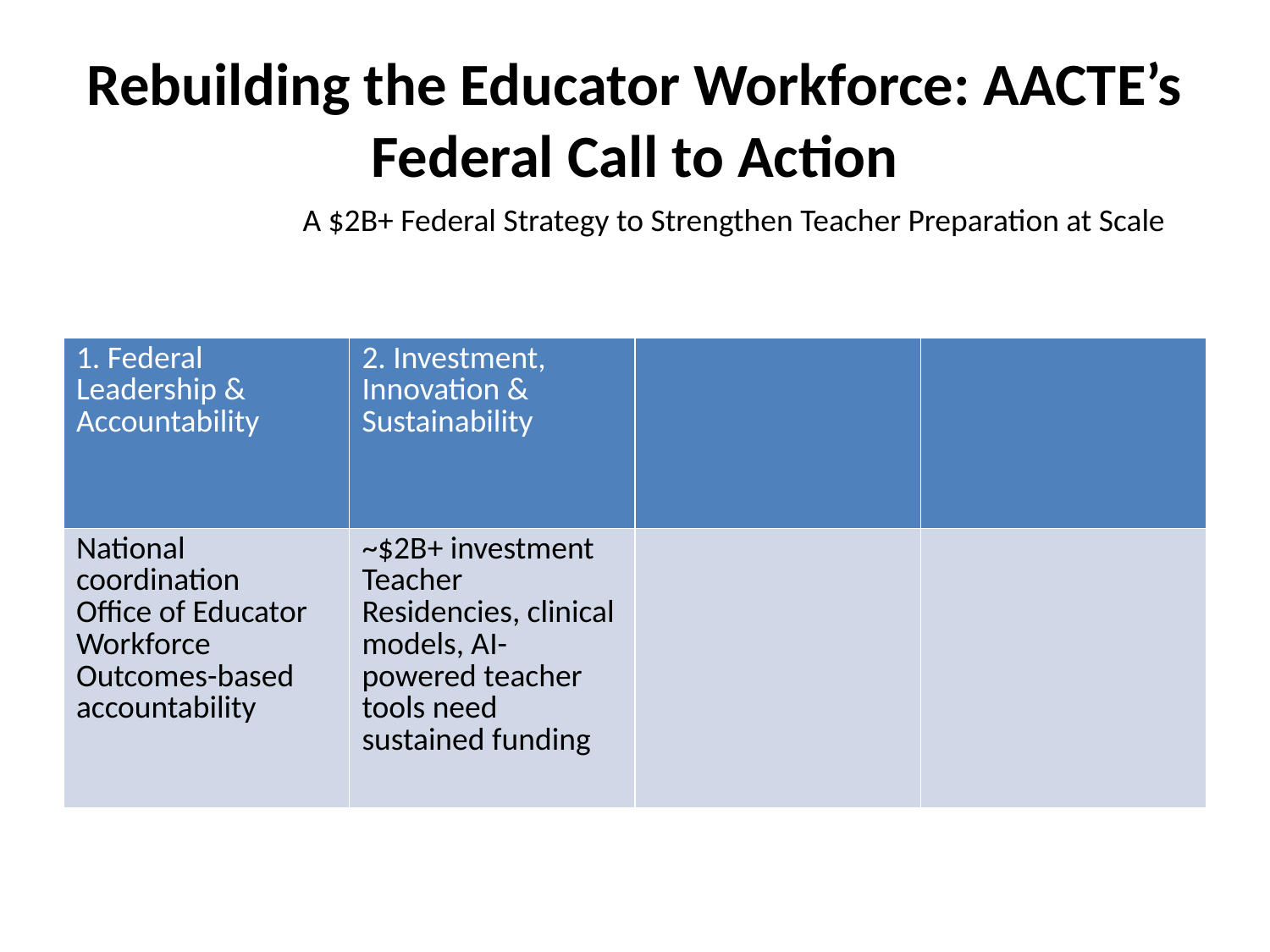

# Rebuilding the Educator Workforce: AACTE’s Federal Call to Action
A $2B+ Federal Strategy to Strengthen Teacher Preparation at Scale
| 1. Federal Leadership & Accountability | 2. Investment, Innovation & Sustainability |  |  |
| --- | --- | --- | --- |
| National coordination Office of Educator Workforce Outcomes-based accountability | ~$2B+ investment Teacher Residencies, clinical models, AI-powered teacher tools need sustained funding |  |  |